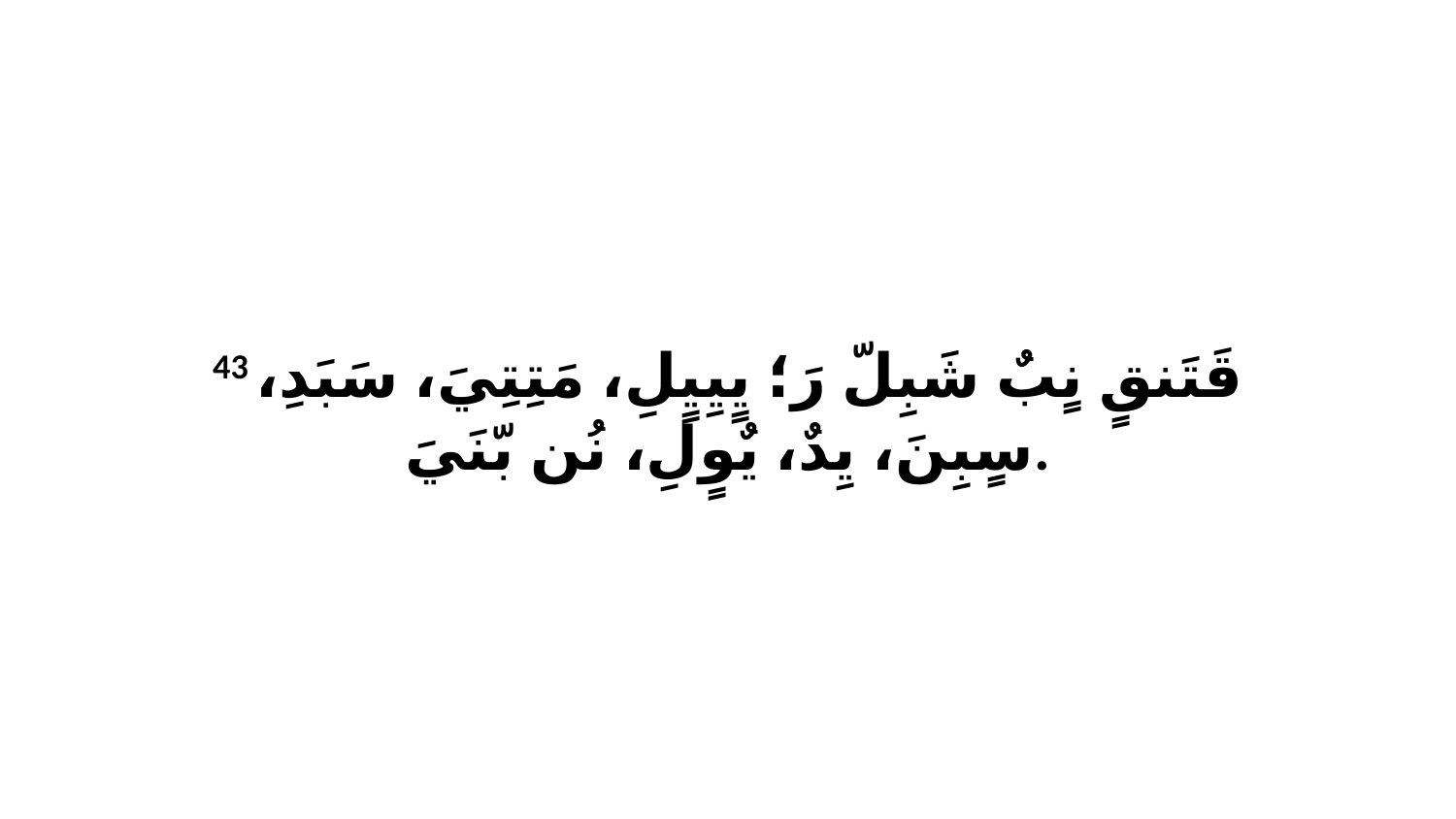

43 قَتَنقٍ نٍبٌ شَبِلّ رَ؛ يٍيِيٍلِ، مَتِتِيَ، سَبَدِ، سٍبِنَ، يِدٌ، يٌوٍلِ، نُن بّنَيَ.